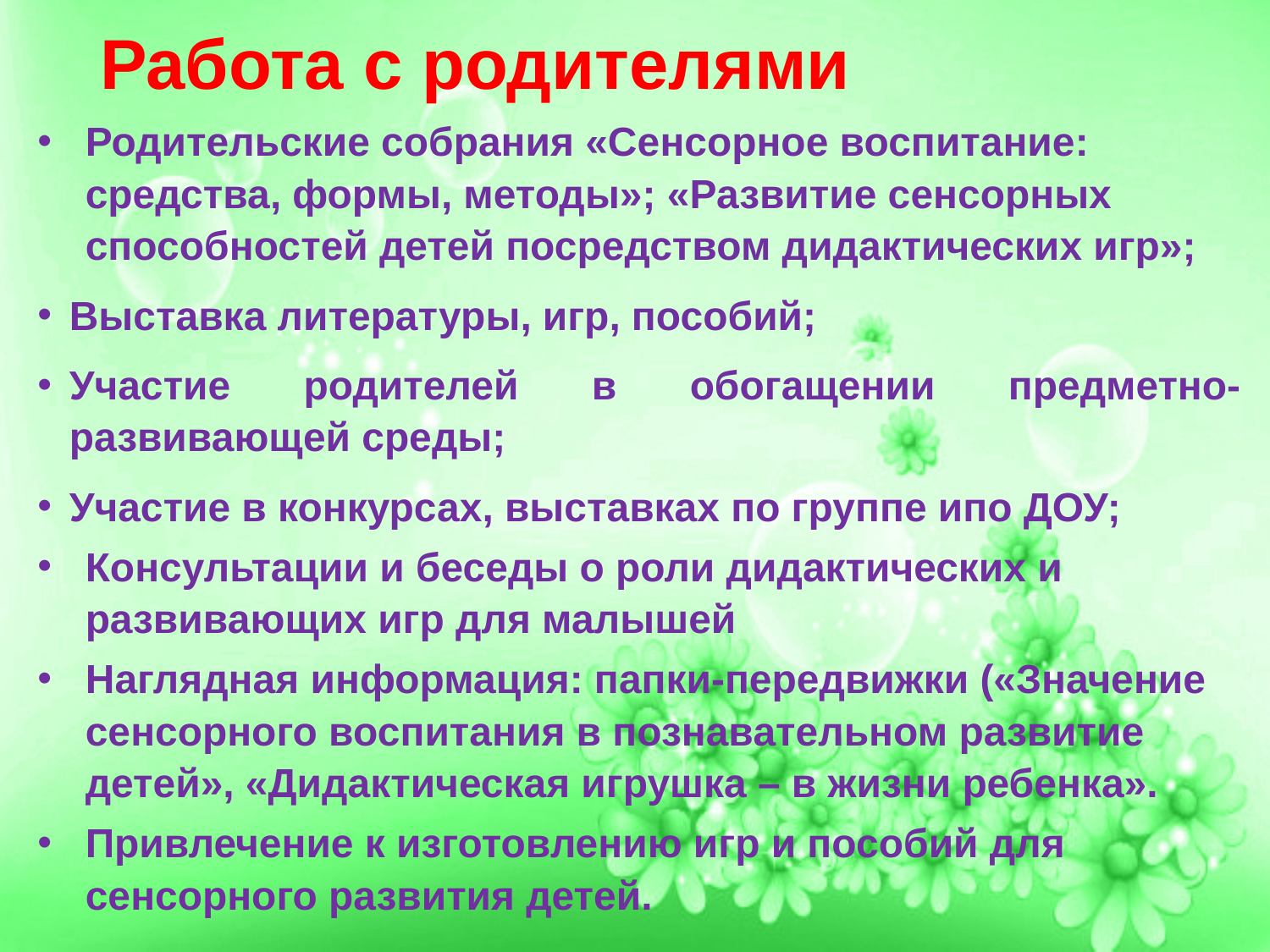

# Работа с родителями
Родительские собрания «Сенсорное воспитание: средства, формы, методы»; «Развитие сенсорных способностей детей посредством дидактических игр»;
Выставка литературы, игр, пособий;
Участие родителей в обогащении предметно-развивающей среды;
Участие в конкурсах, выставках по группе ипо ДОУ;
Консультации и беседы о роли дидактических и развивающих игр для малышей
Наглядная информация: папки-передвижки («Значение сенсорного воспитания в познавательном развитие детей», «Дидактическая игрушка – в жизни ребенка».
Привлечение к изготовлению игр и пособий для сенсорного развития детей.